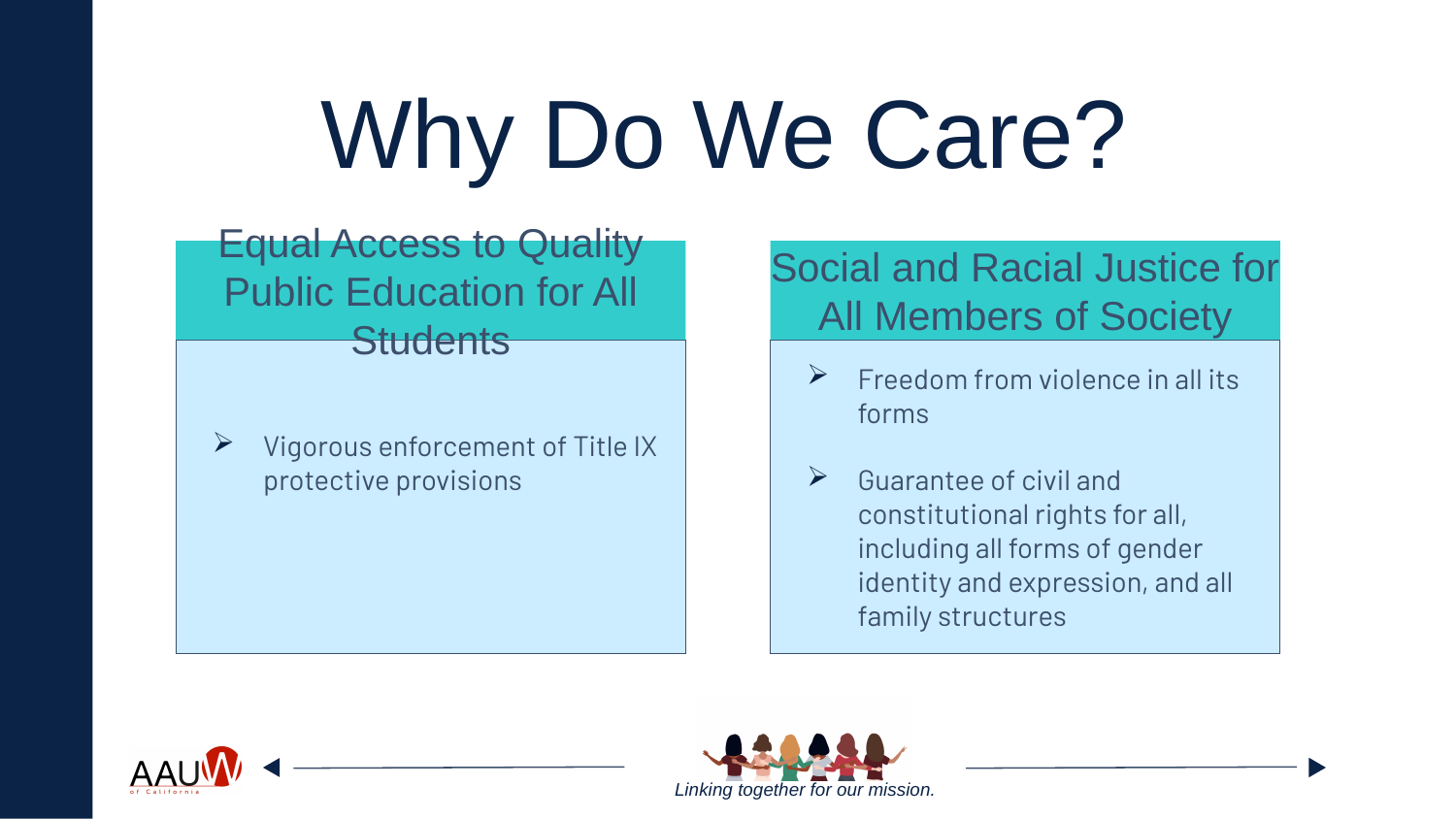

Why Do We Care?
# Equal Access to Quality Public Education for All Students
Social and Racial Justice for All Members of Society
Vigorous enforcement of Title IX protective provisions

Freedom from violence in all its forms

Guarantee of civil and constitutional rights for all, including all forms of gender identity and expression, and all family structures